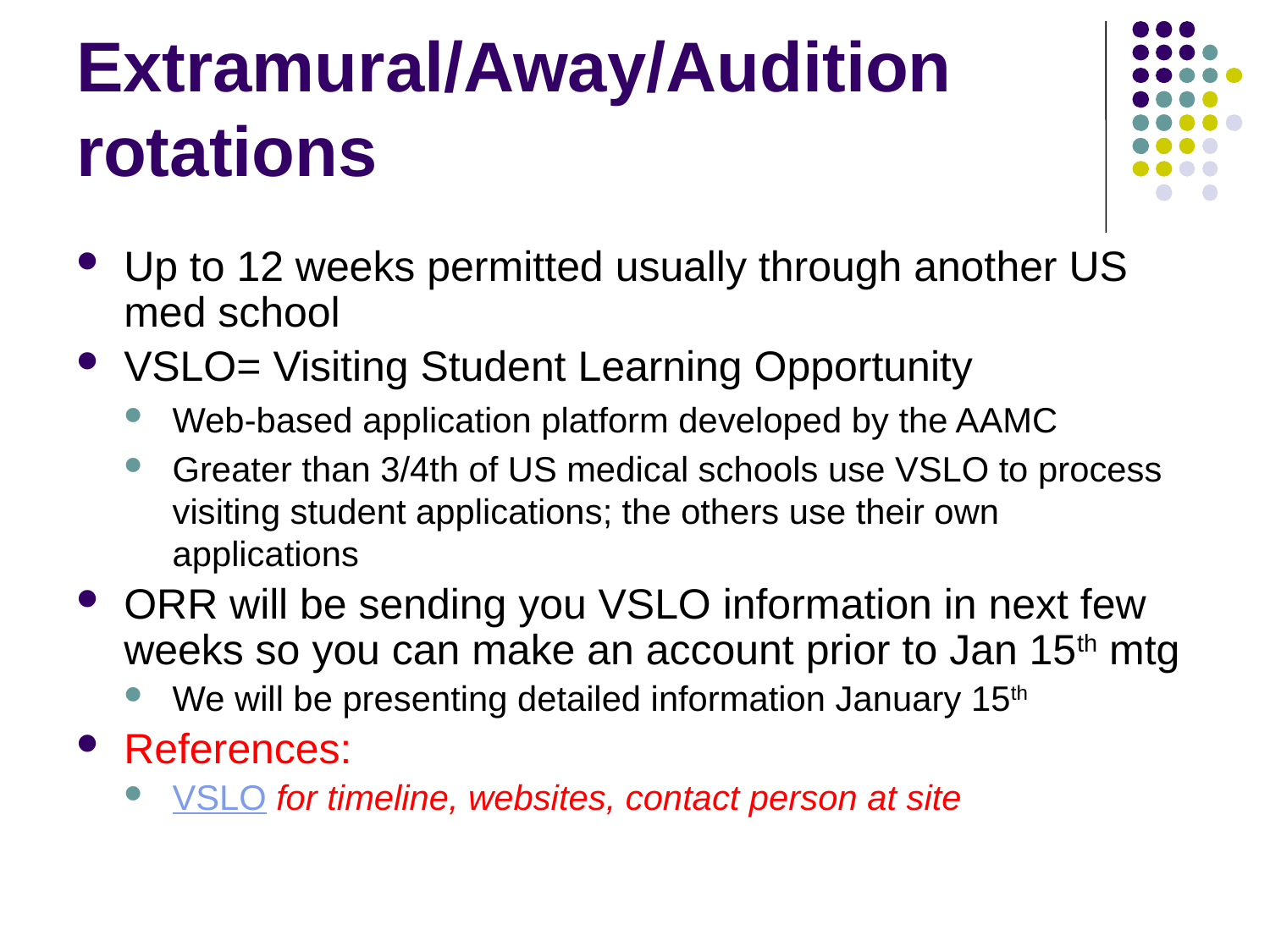

# Extramural/Away/Audition rotations
Up to 12 weeks permitted usually through another US med school
VSLO= Visiting Student Learning Opportunity
Web-based application platform developed by the AAMC
Greater than 3/4th of US medical schools use VSLO to process visiting student applications; the others use their own applications
ORR will be sending you VSLO information in next few weeks so you can make an account prior to Jan 15th mtg
We will be presenting detailed information January 15th
References:
VSLO for timeline, websites, contact person at site